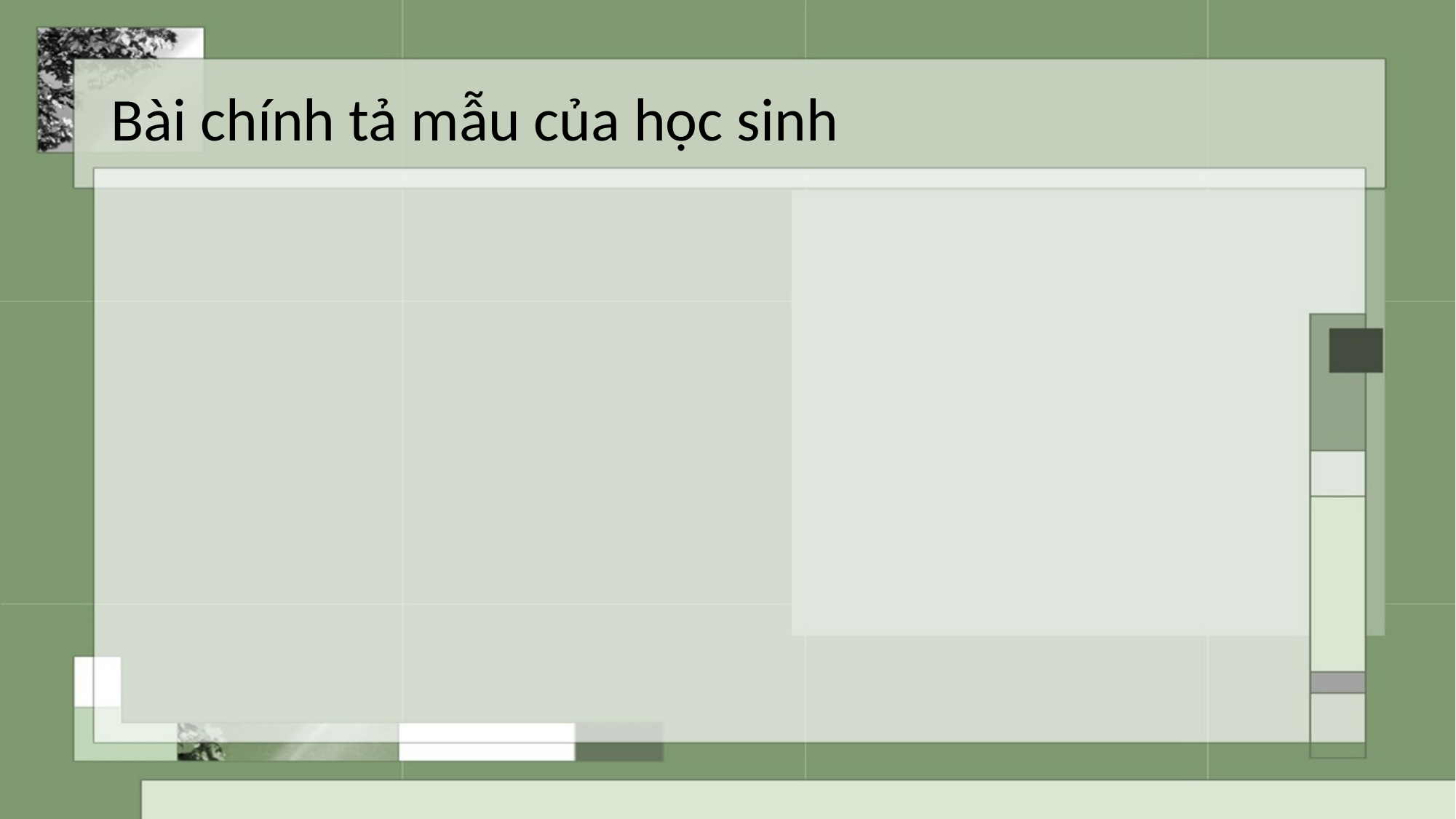

# Bài chính tả mẫu của học sinh